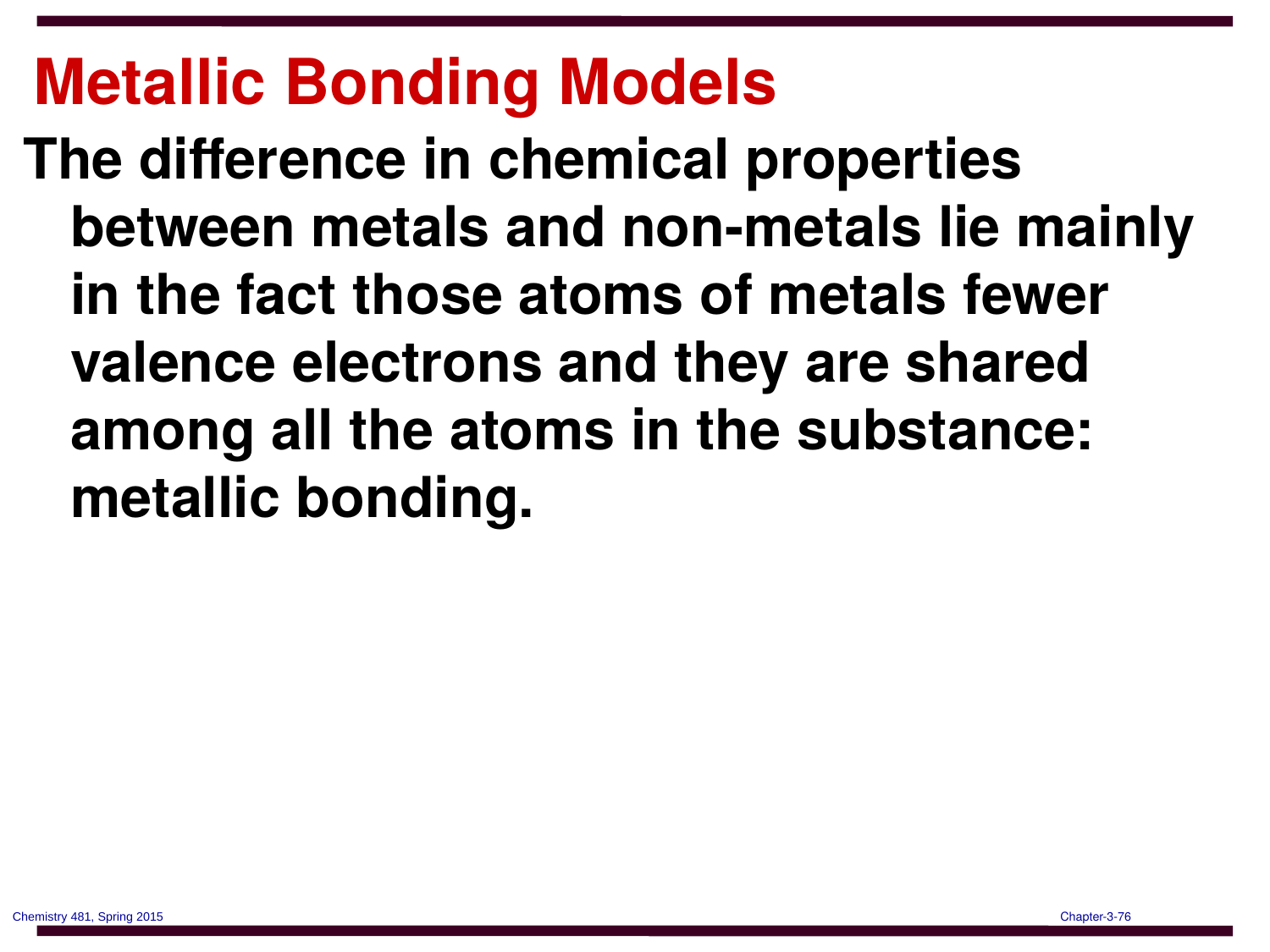

# Metallic Bonding Models
The difference in chemical properties between metals and non-metals lie mainly in the fact those atoms of metals fewer valence electrons and they are shared among all the atoms in the substance: metallic bonding.